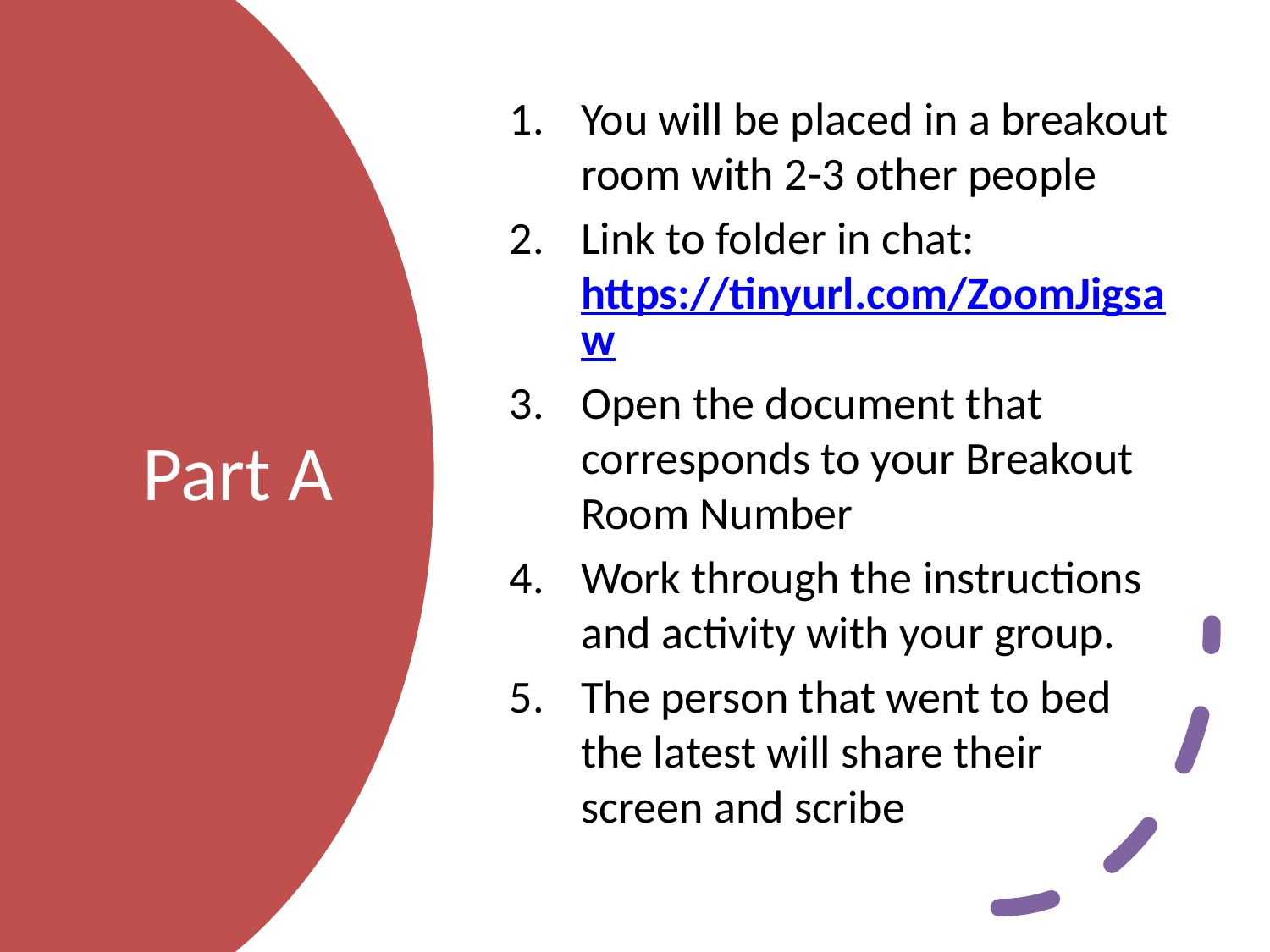

You will be placed in a breakout room with 2-3 other people
Link to folder in chat: https://tinyurl.com/ZoomJigsaw
Open the document that corresponds to your Breakout Room Number
Work through the instructions and activity with your group.
The person that went to bed the latest will share their screen and scribe

# Part A